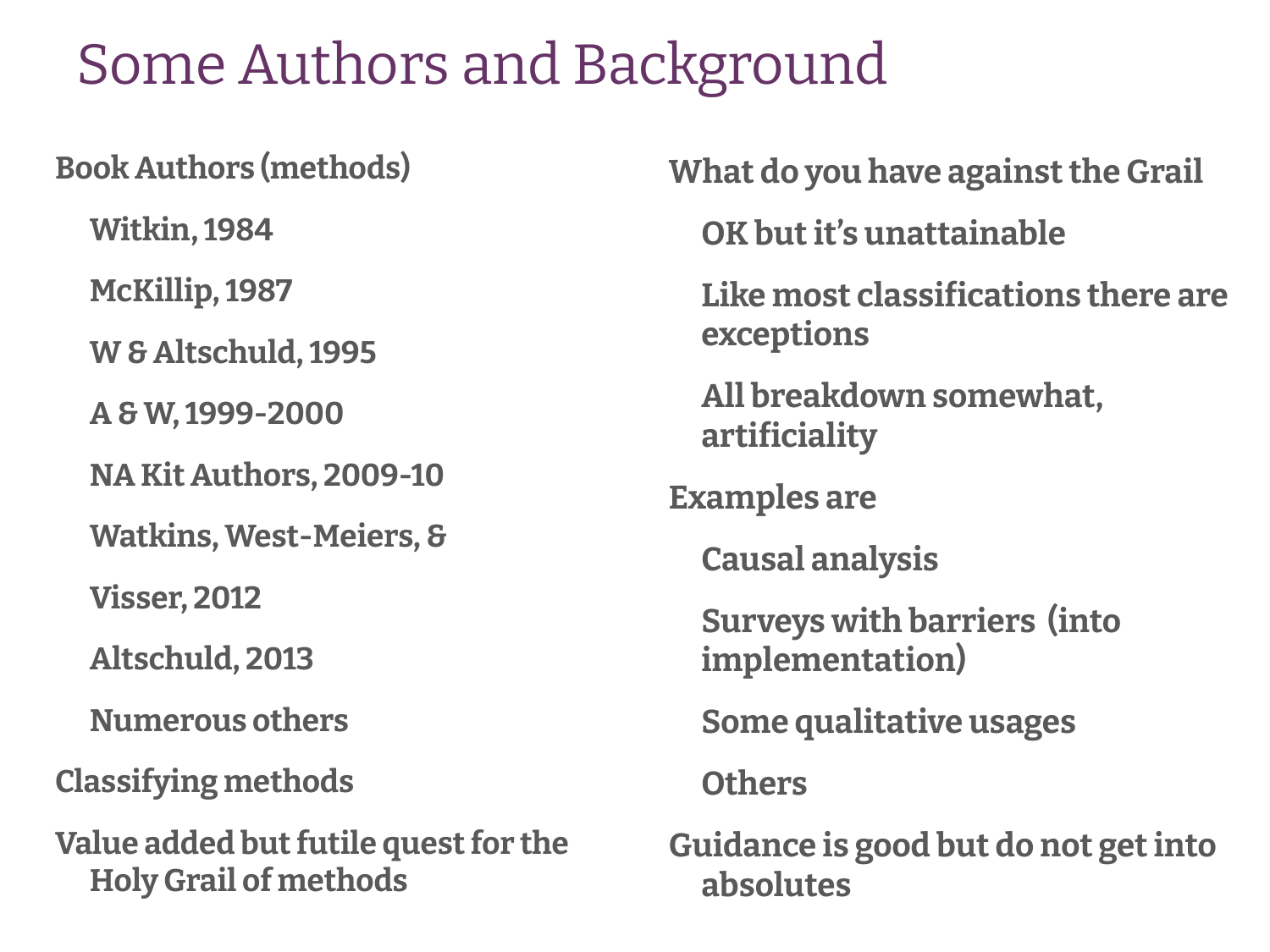

# Some Authors and Background
Book Authors (methods)
 	Witkin, 1984
	McKillip, 1987
	W & Altschuld, 1995
	A & W, 1999-2000
	NA Kit Authors, 2009-10
	Watkins, West-Meiers, &
	Visser, 2012
	Altschuld, 2013
	Numerous others
Classifying methods
Value added but futile quest for the Holy Grail of methods

What do you have against the Grail
	OK but it’s unattainable
	Like most classifications there are exceptions
	All breakdown somewhat,  artificiality
Examples are
	Causal analysis
	Surveys with barriers  (into implementation)
	Some qualitative usages
	Others
Guidance is good but do not get into absolutes